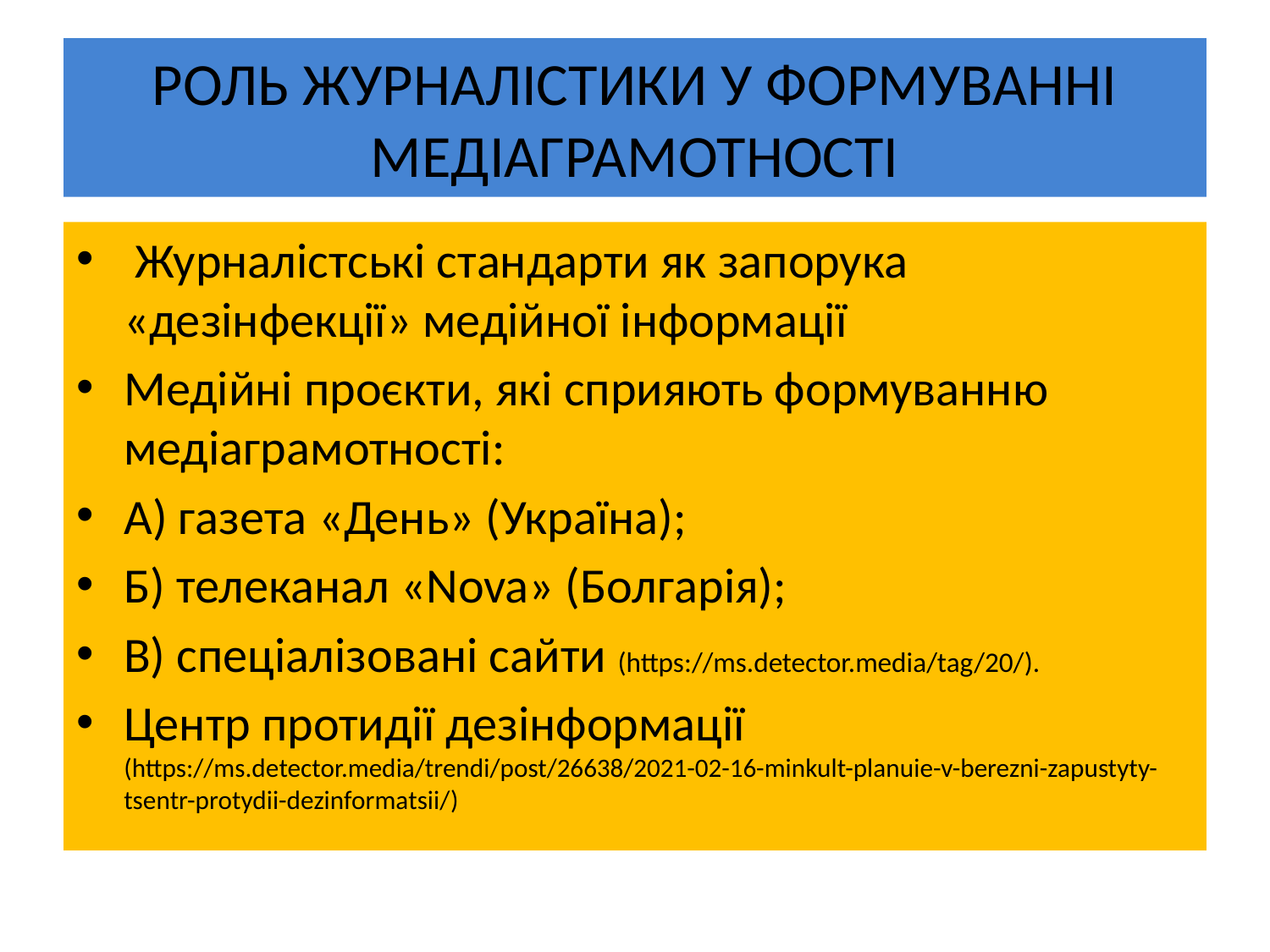

# РОЛЬ ЖУРНАЛІСТИКИ У ФОРМУВАННІ МЕДІАГРАМОТНОСТІ
 Журналістські стандарти як запорука «дезінфекції» медійної інформації
Медійні проєкти, які сприяють формуванню медіаграмотності:
А) газета «День» (Україна);
Б) телеканал «Nova» (Болгарія);
В) спеціалізовані сайти (https://ms.detector.media/tag/20/).
Центр протидії дезінформації (https://ms.detector.media/trendi/post/26638/2021-02-16-minkult-planuie-v-berezni-zapustyty-tsentr-protydii-dezinformatsii/)